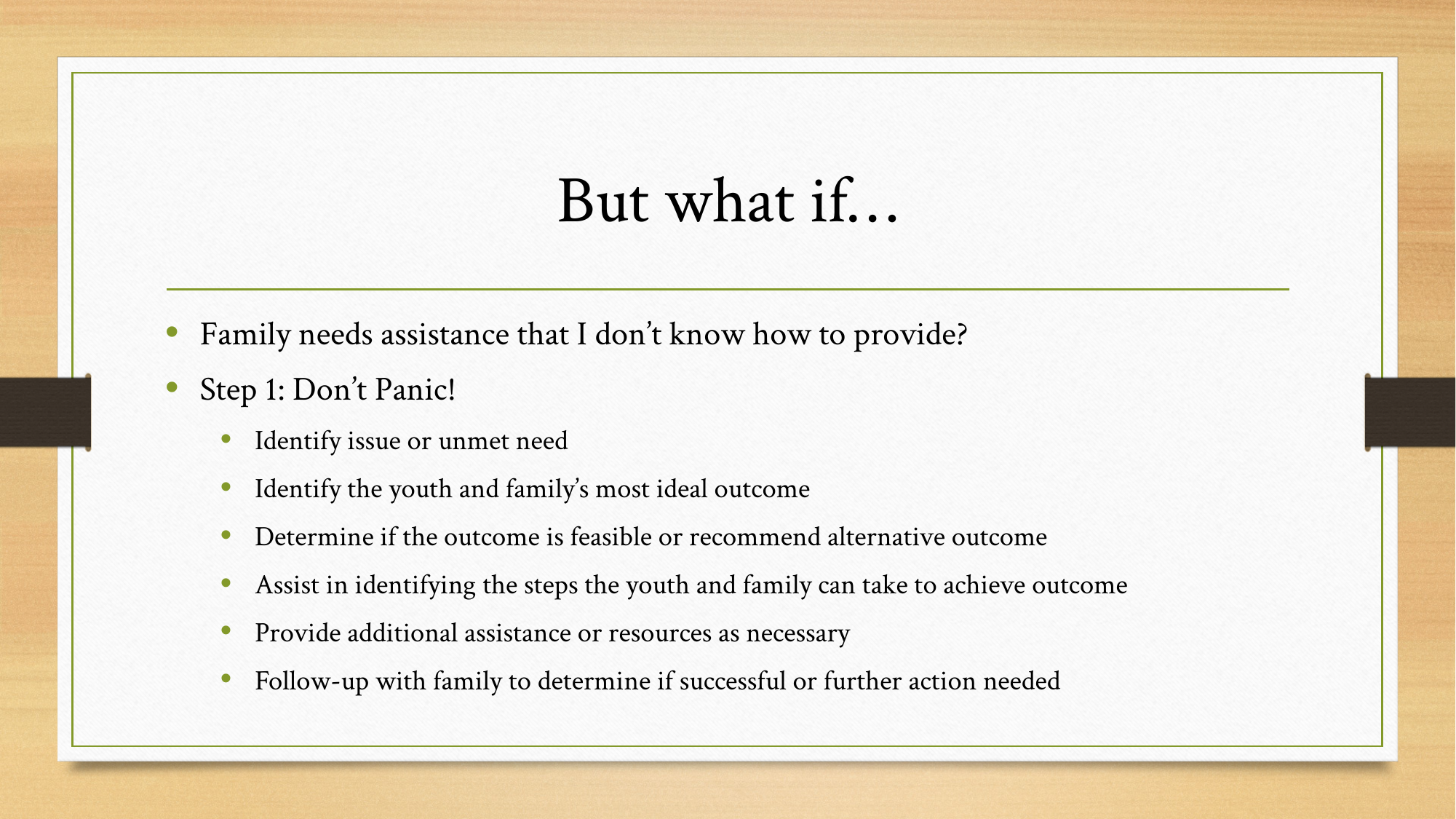

# But what if…
Family needs assistance that I don’t know how to provide?
Step 1: Don’t Panic!
Identify issue or unmet need
Identify the youth and family’s most ideal outcome
Determine if the outcome is feasible or recommend alternative outcome
Assist in identifying the steps the youth and family can take to achieve outcome
Provide additional assistance or resources as necessary
Follow-up with family to determine if successful or further action needed